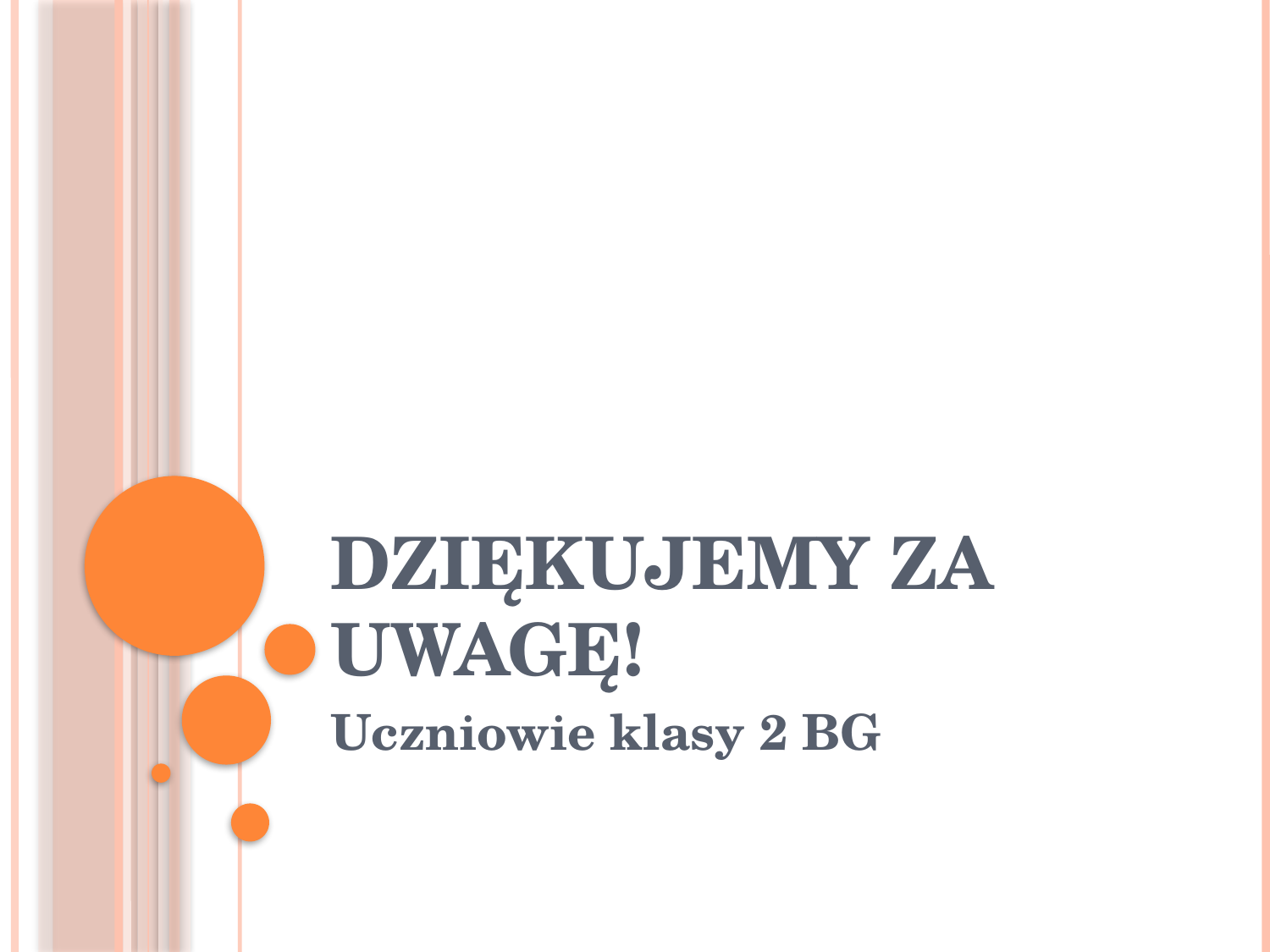

# Dziękujemy za uwagę!
Uczniowie klasy 2 BG